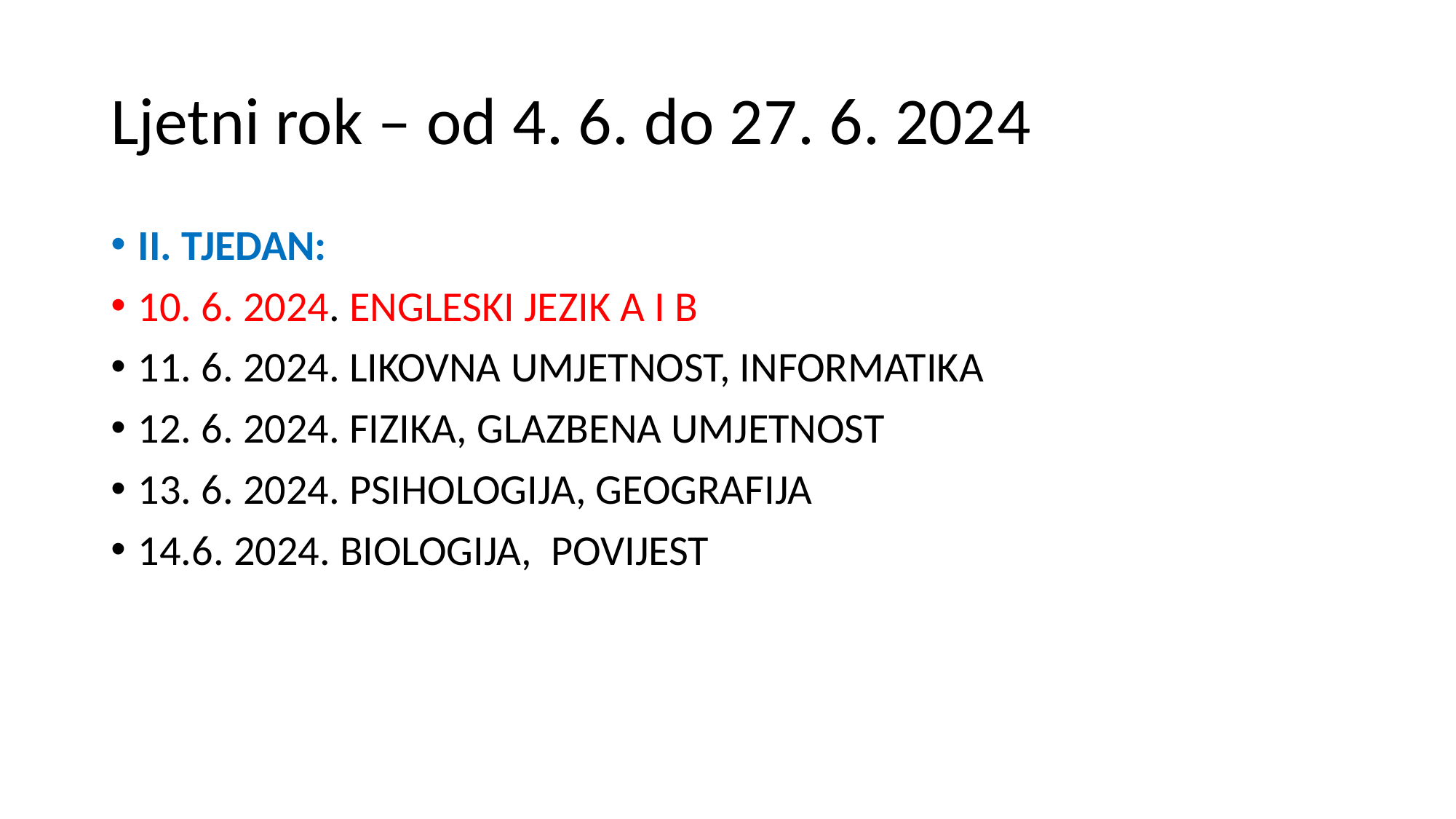

# Ljetni rok – od 4. 6. do 27. 6. 2024
II. TJEDAN:
10. 6. 2024. ENGLESKI JEZIK A I B
11. 6. 2024. LIKOVNA UMJETNOST, INFORMATIKA
12. 6. 2024. FIZIKA, GLAZBENA UMJETNOST
13. 6. 2024. PSIHOLOGIJA, GEOGRAFIJA
14.6. 2024. BIOLOGIJA,  POVIJEST